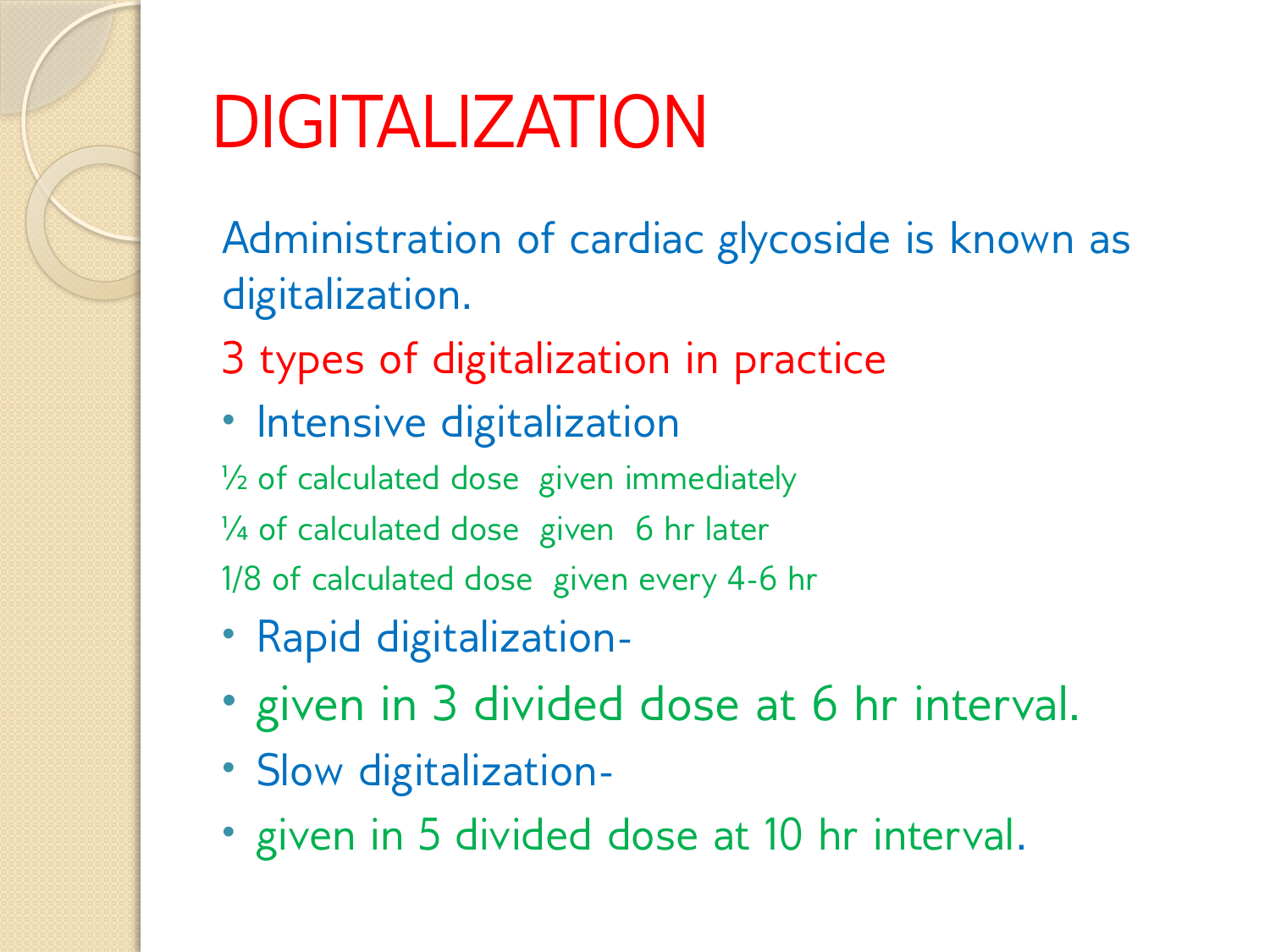

# DIGITALIZATION
Administration of cardiac glycoside is known as digitalization.
3 types of digitalization in practice
Intensive digitalization
½ of calculated dose  given immediately
¼ of calculated dose  given  6 hr later
1/8 of calculated dose  given every 4-6 hr
Rapid digitalization-
given in 3 divided dose at 6 hr interval.
Slow digitalization-
given in 5 divided dose at 10 hr interval.